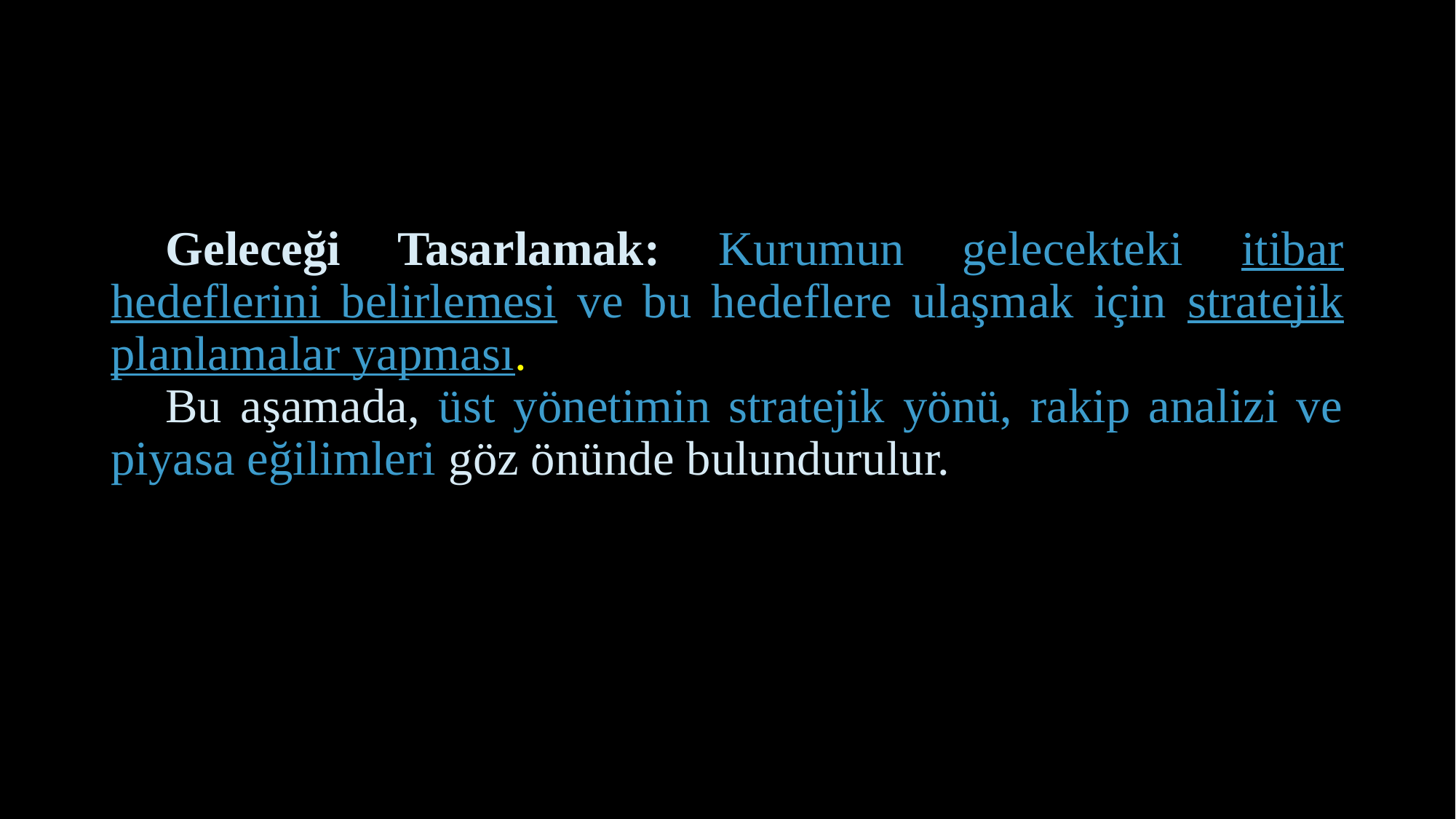

Geleceği Tasarlamak: Kurumun gelecekteki itibar hedeflerini belirlemesi ve bu hedeflere ulaşmak için stratejik planlamalar yapması.
Bu aşamada, üst yönetimin stratejik yönü, rakip analizi ve piyasa eğilimleri göz önünde bulundurulur.